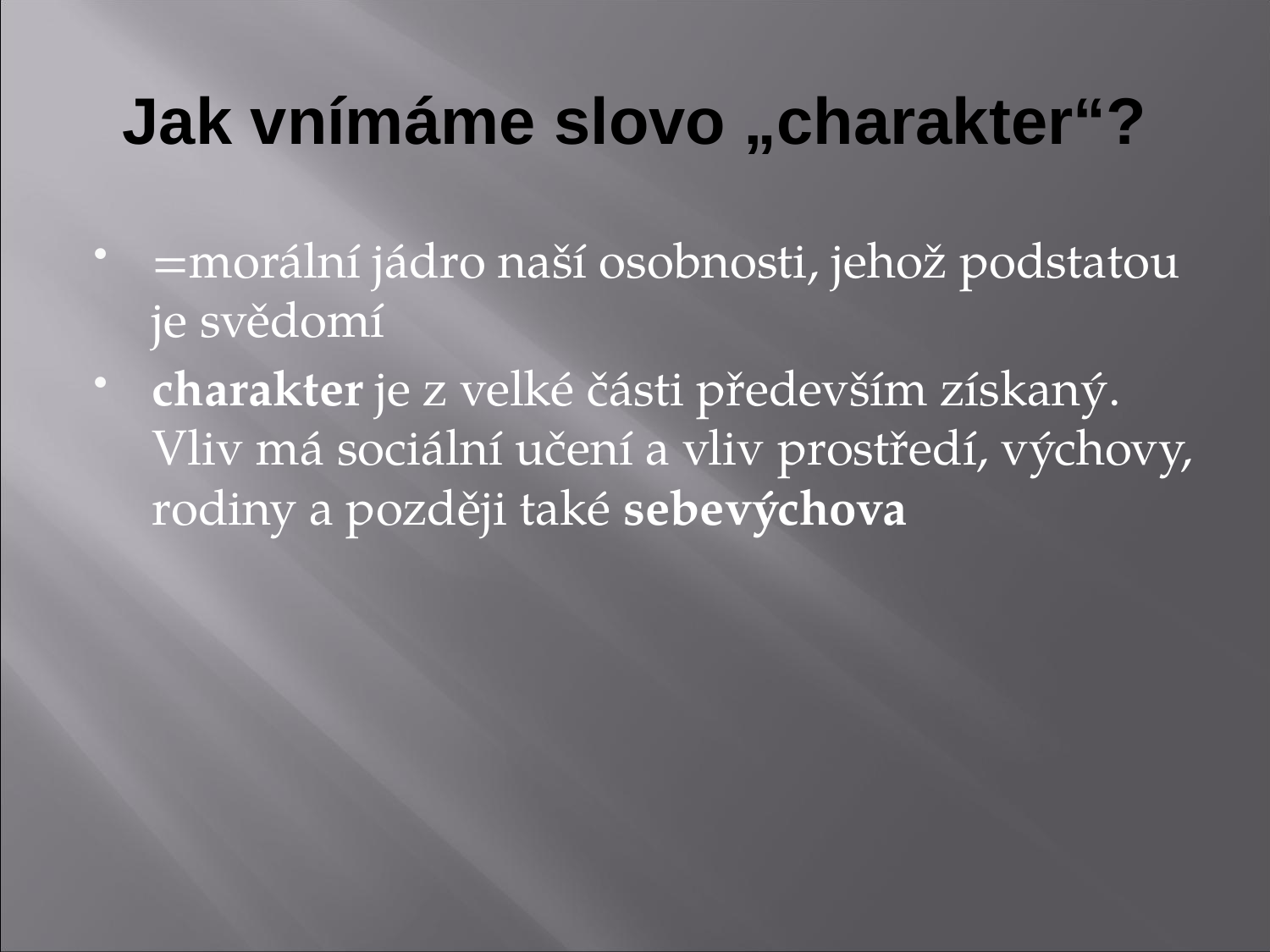

# Jak vnímáme slovo „charakter“?
=morální jádro naší osobnosti, jehož podstatou je svědomí
charakter je z velké části především získaný. Vliv má sociální učení a vliv prostředí, výchovy, rodiny a později také sebevýchova